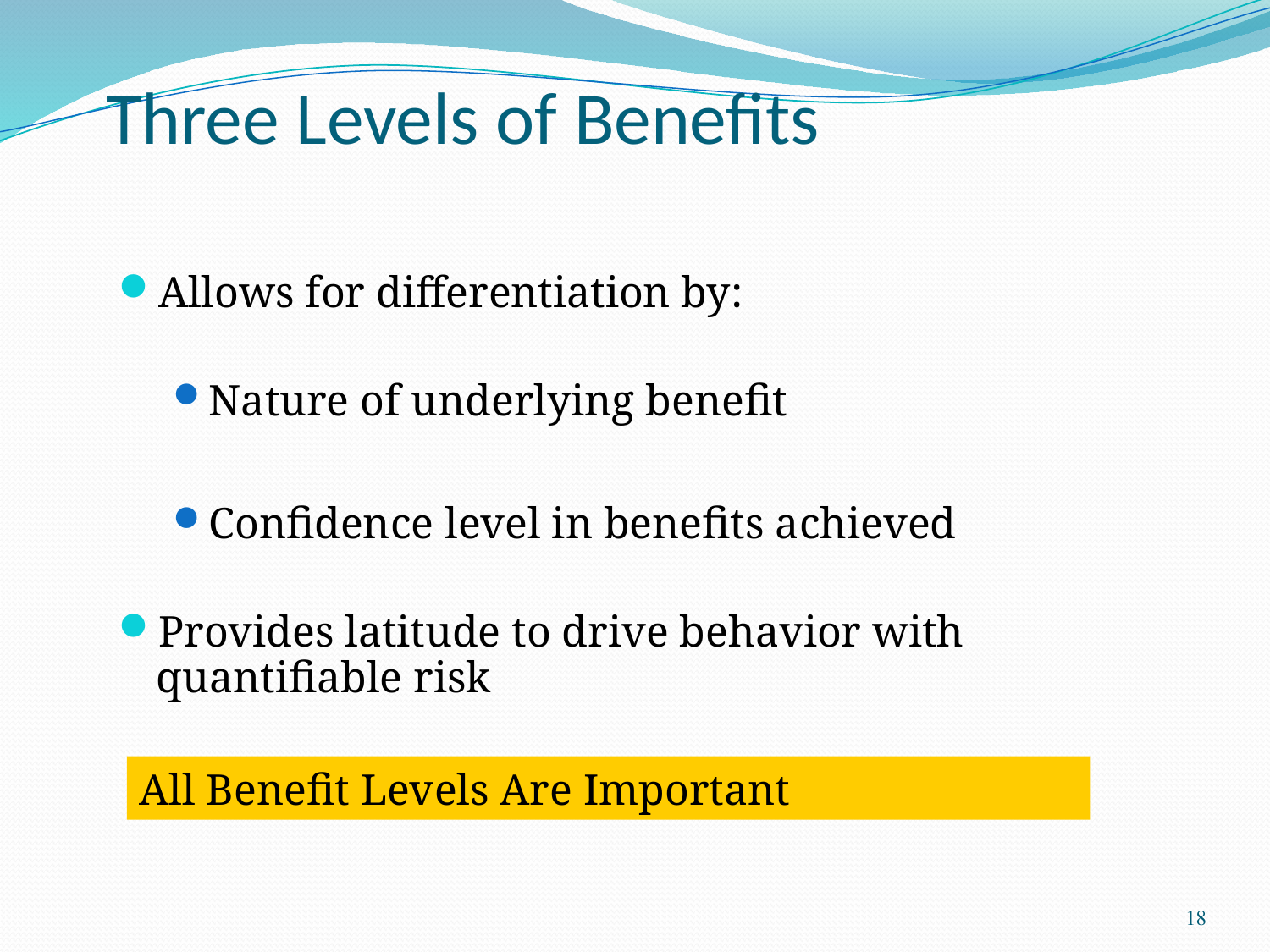

# Three Levels of Benefits
Allows for differentiation by:

Nature of underlying benefit

Confidence level in benefits achieved

Provides latitude to drive behavior with quantifiable risk
All Benefit Levels Are Important
18